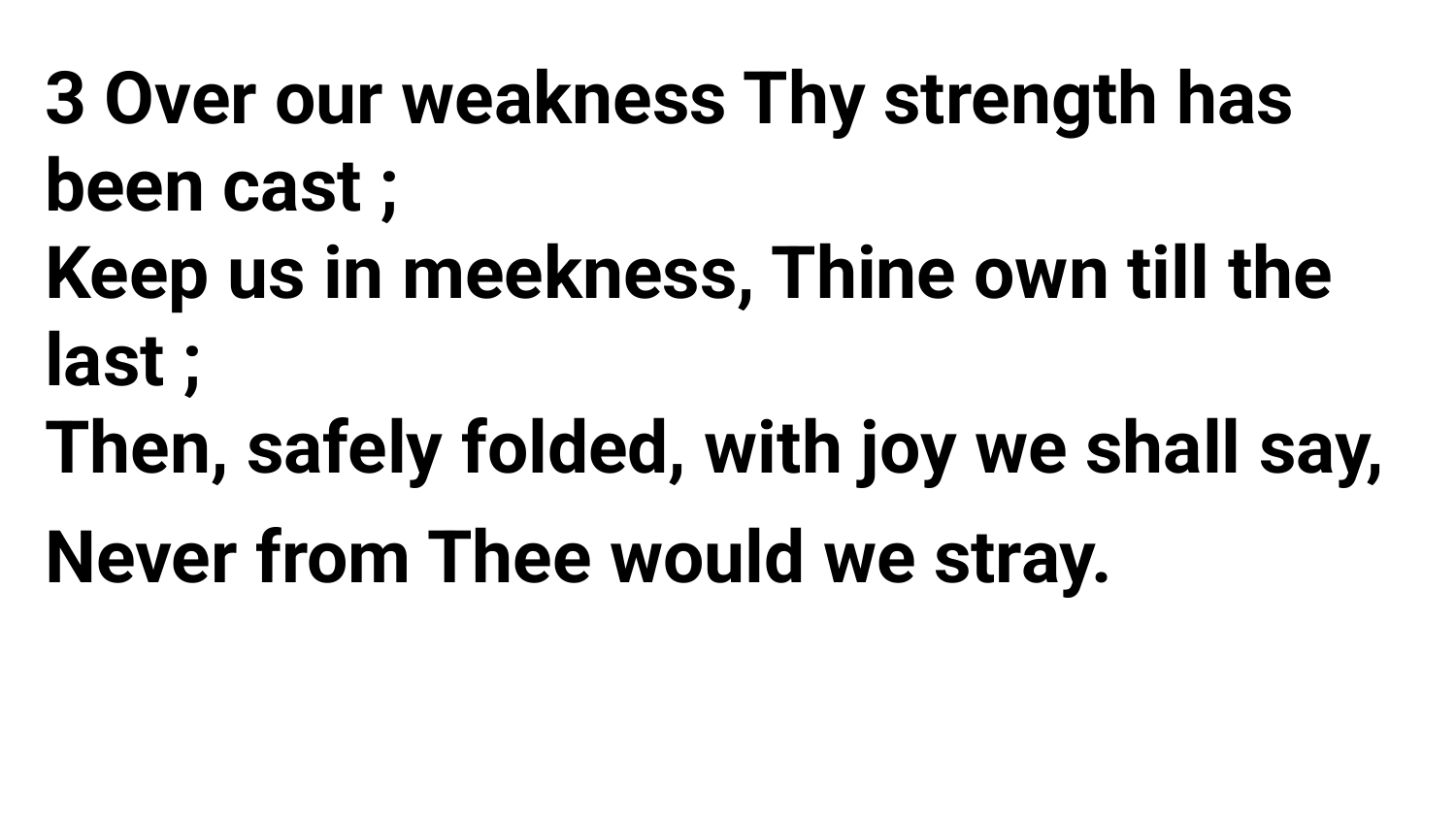

3 Over our weakness Thy strength has
been cast ;
Keep us in meekness, Thine own till the last ;
Then, safely folded, with joy we shall say,
Never from Thee would we stray.